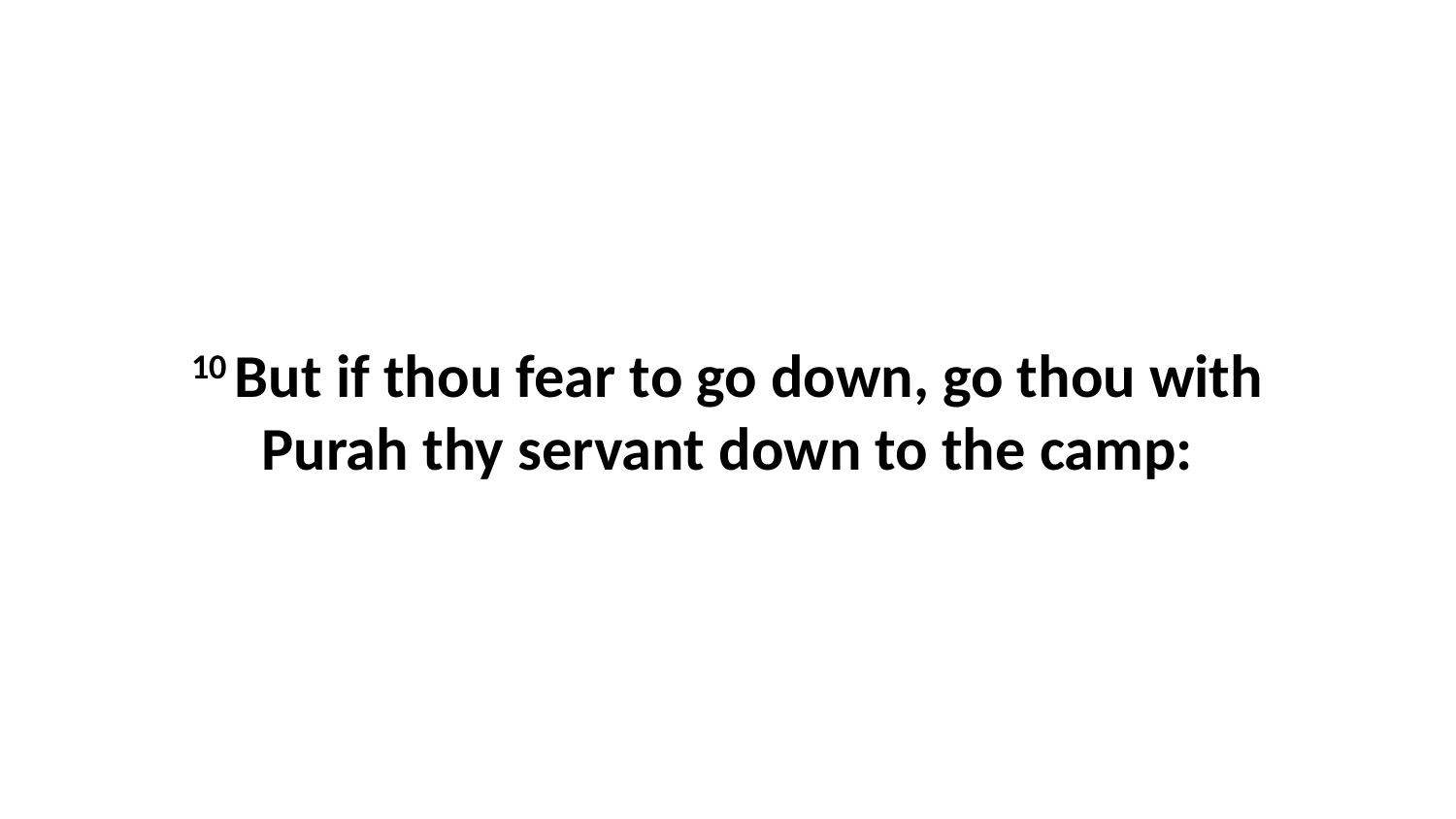

10 But if thou fear to go down, go thou with Purah thy servant down to the camp: